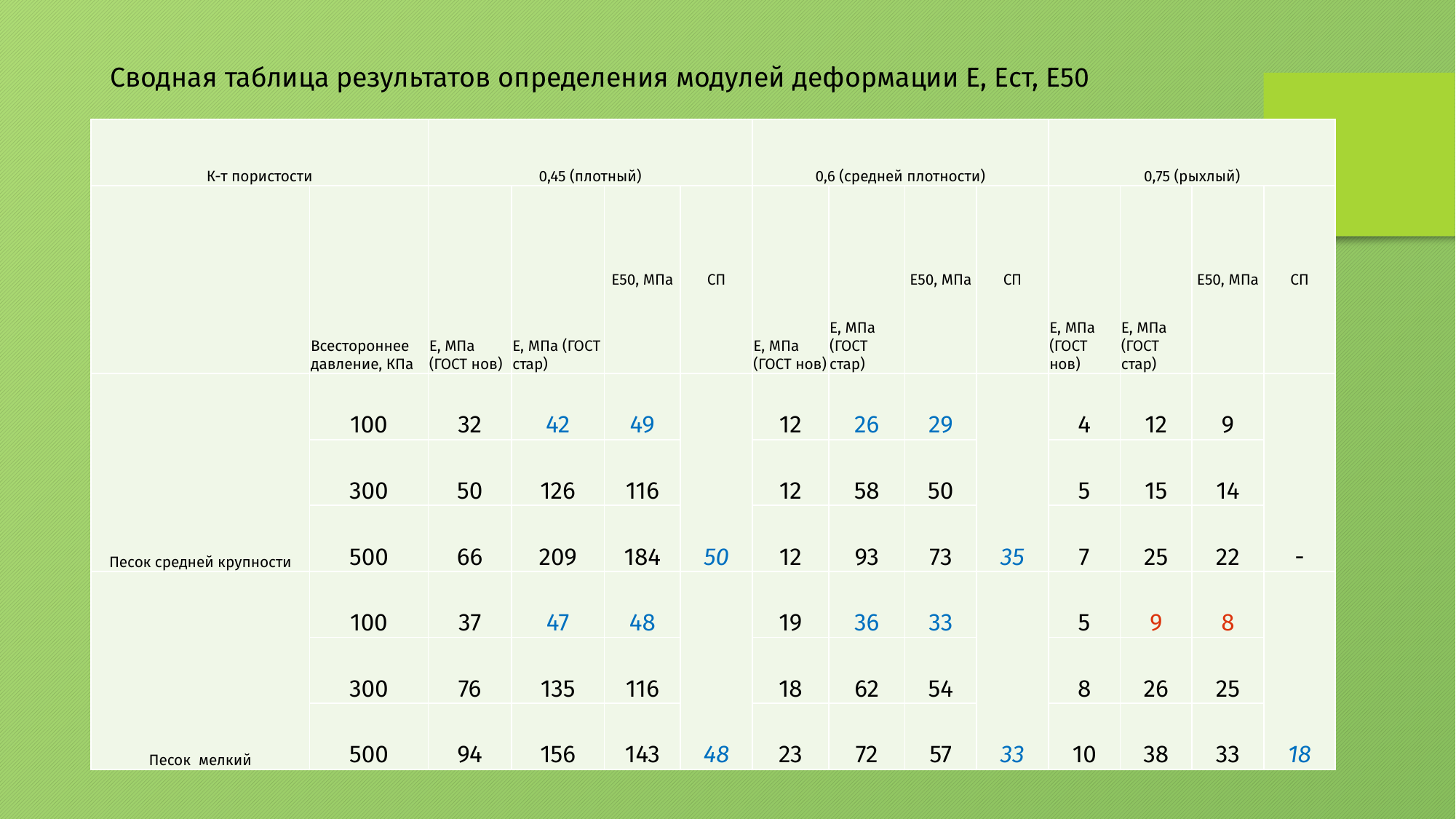

Сводная таблица результатов определения модулей деформации Е, Ест, Е50
| К-т пористости |  | 0,45 (плотный) |  |  |  | 0,6 (средней плотности) |  |  |  | 0,75 (рыхлый) |  |  |  |
| --- | --- | --- | --- | --- | --- | --- | --- | --- | --- | --- | --- | --- | --- |
|  | Всестороннее давление, КПа | Е, МПа (ГОСТ нов) | Е, МПа (ГОСТ стар) | Е50, МПа | СП | Е, МПа (ГОСТ нов) | Е, МПа (ГОСТ стар) | Е50, МПа | СП | Е, МПа (ГОСТ нов) | Е, МПа (ГОСТ стар) | Е50, МПа | СП |
| Песок средней крупности | 100 | 32 | 42 | 49 | 50 | 12 | 26 | 29 | 35 | 4 | 12 | 9 | - |
|  | 300 | 50 | 126 | 116 |  | 12 | 58 | 50 |  | 5 | 15 | 14 |  |
|  | 500 | 66 | 209 | 184 |  | 12 | 93 | 73 |  | 7 | 25 | 22 |  |
| Песок мелкий | 100 | 37 | 47 | 48 | 48 | 19 | 36 | 33 | 33 | 5 | 9 | 8 | 18 |
|  | 300 | 76 | 135 | 116 |  | 18 | 62 | 54 |  | 8 | 26 | 25 |  |
|  | 500 | 94 | 156 | 143 |  | 23 | 72 | 57 |  | 10 | 38 | 33 |  |